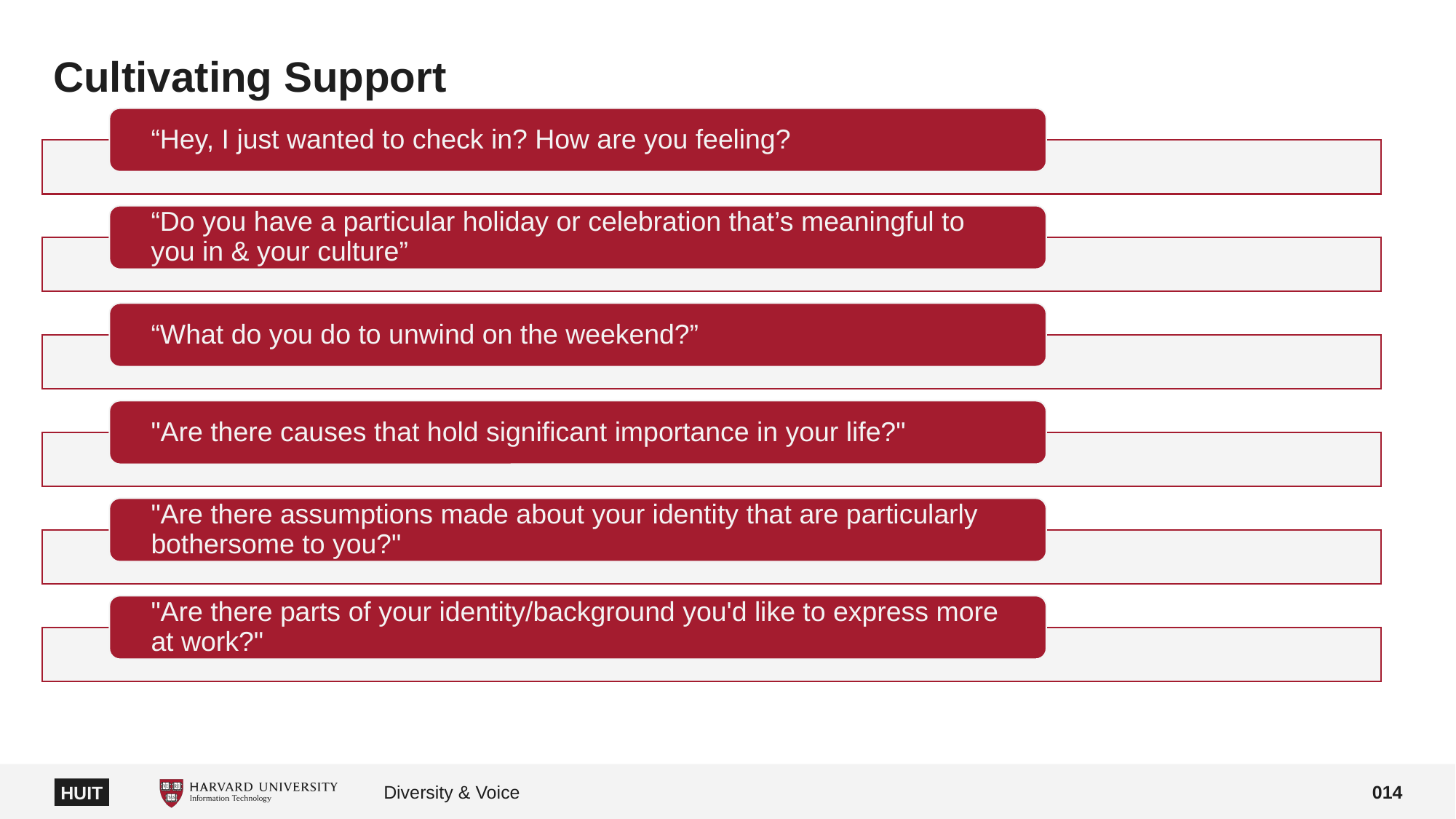

# Cultivating Support
“Hey, I just wanted to check in? How are you feeling?
“Do you have a particular holiday or celebration that’s meaningful to you in & your culture”
“What do you do to unwind on the weekend?”
"Are there causes that hold significant importance in your life?"
"Are there assumptions made about your identity that are particularly bothersome to you?"
"Are there parts of your identity/background you'd like to express more at work?"
Diversity & Voice
014